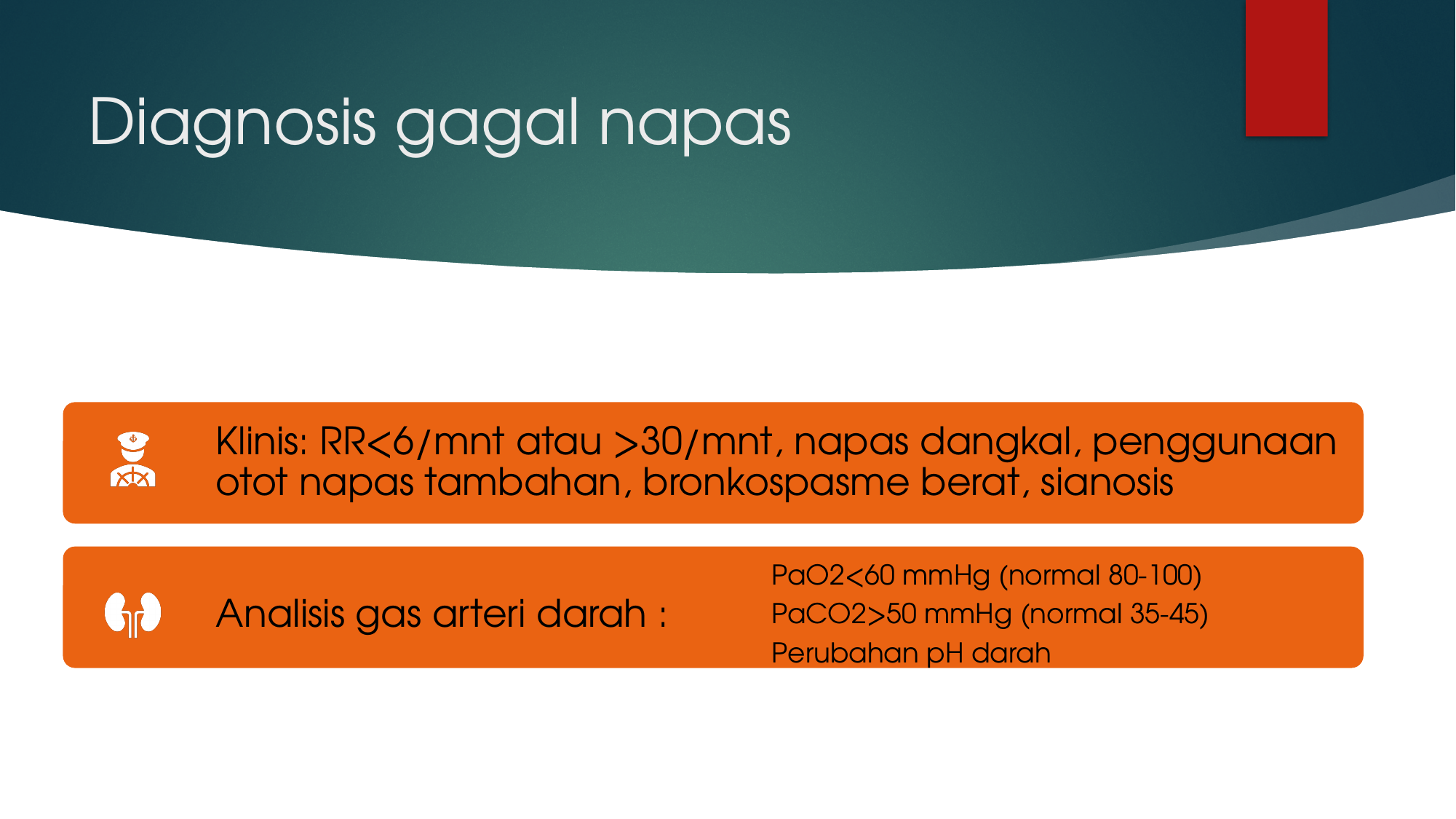

# Diagnosis gagal napas

Klinis: RR<6/mnt atau >30/mnt, napas dangkal, penggunaan otot napas tambahan, bronkospasme berat, sianosis
Analisis gas arteri darah :
PaO2<60 mmHg (normal 80-100)
PaCO2>50 mmHg (normal 35-45)
Perubahan pH darah